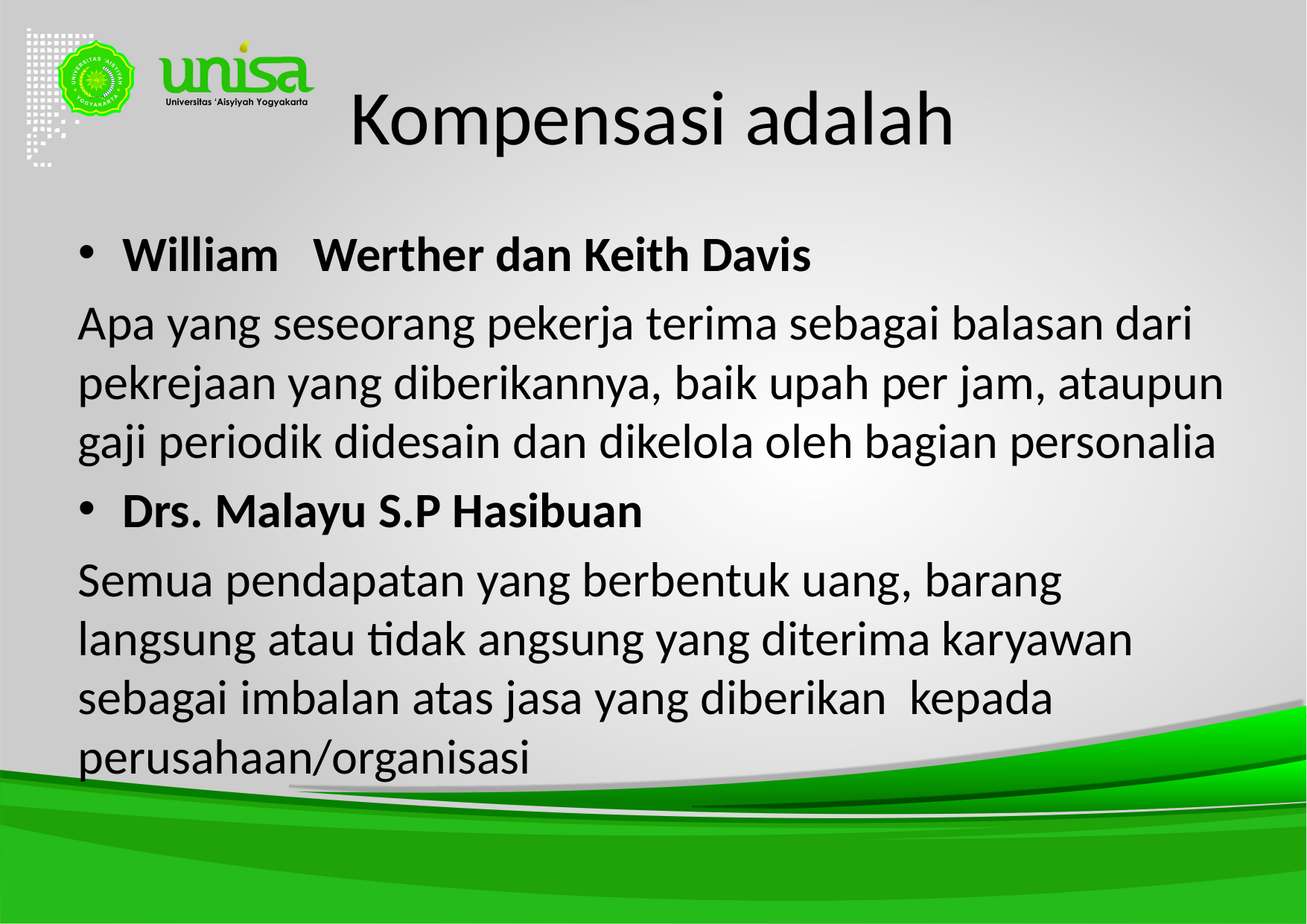

# Kompensasi adalah
William   Werther dan Keith Davis
Apa yang seseorang pekerja terima sebagai balasan dari pekrejaan yang diberikannya, baik upah per jam, ataupun gaji periodik didesain dan dikelola oleh bagian personalia
Drs. Malayu S.P Hasibuan
Semua pendapatan yang berbentuk uang, barang langsung atau tidak angsung yang diterima karyawan sebagai imbalan atas jasa yang diberikan  kepada perusahaan/organisasi